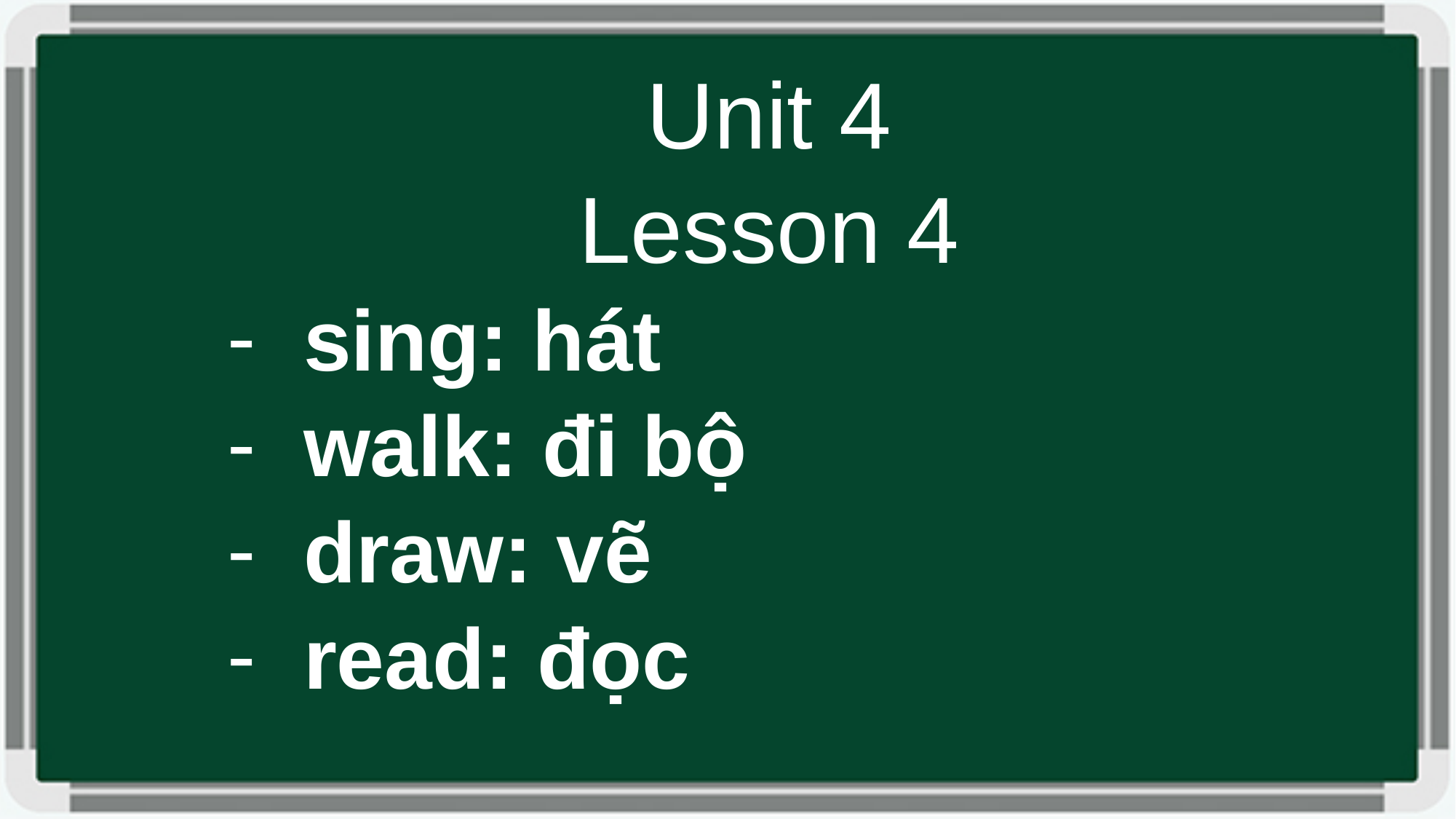

Unit 4
Lesson 4
sing: hát
walk: đi bộ
draw: vẽ
read: đọc